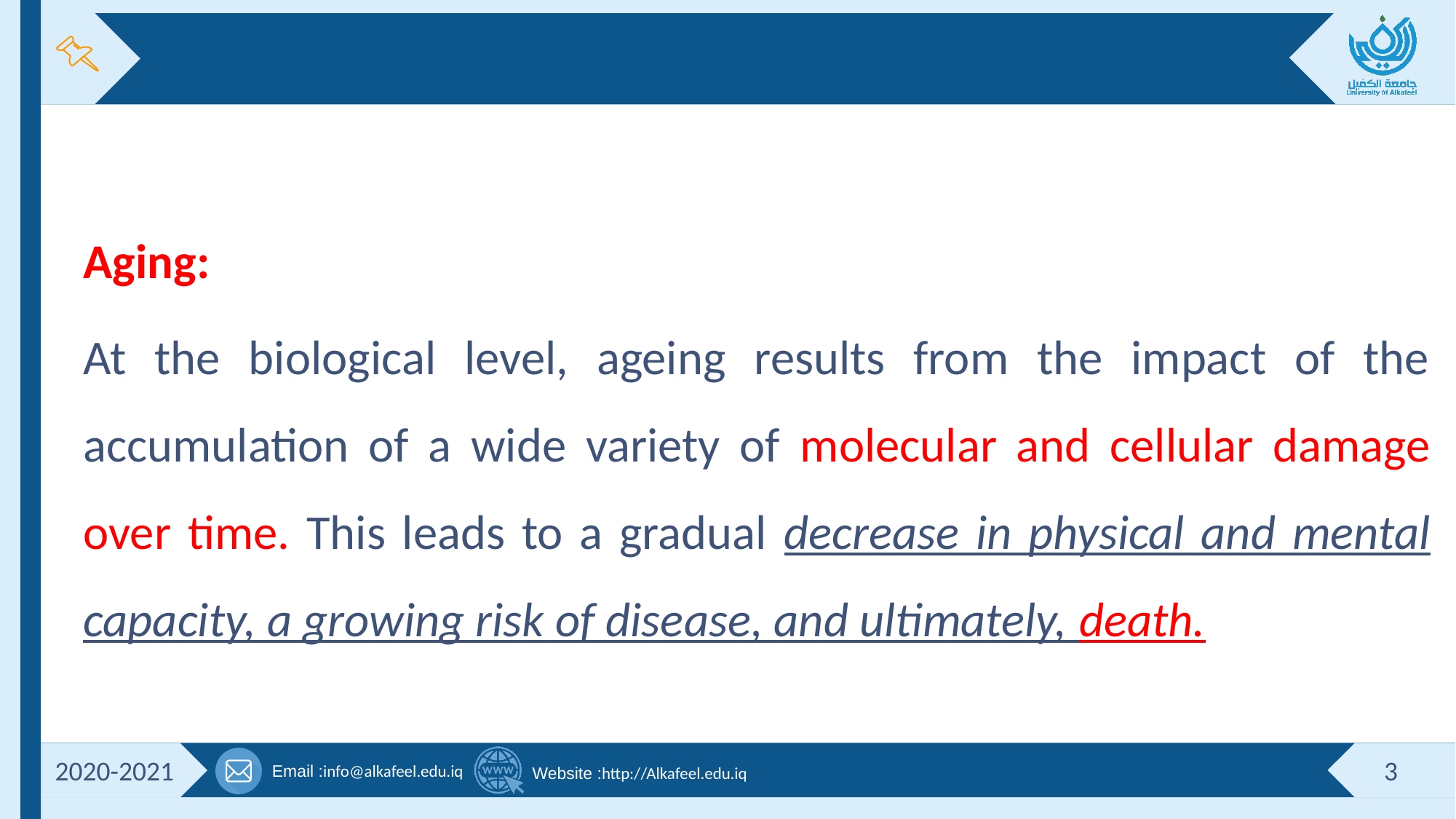

#
Aging:
At the biological level, ageing results from the impact of the accumulation of a wide variety of molecular and cellular damage over time. This leads to a gradual decrease in physical and mental capacity, a growing risk of disease, and ultimately, death.
2020-2021
3